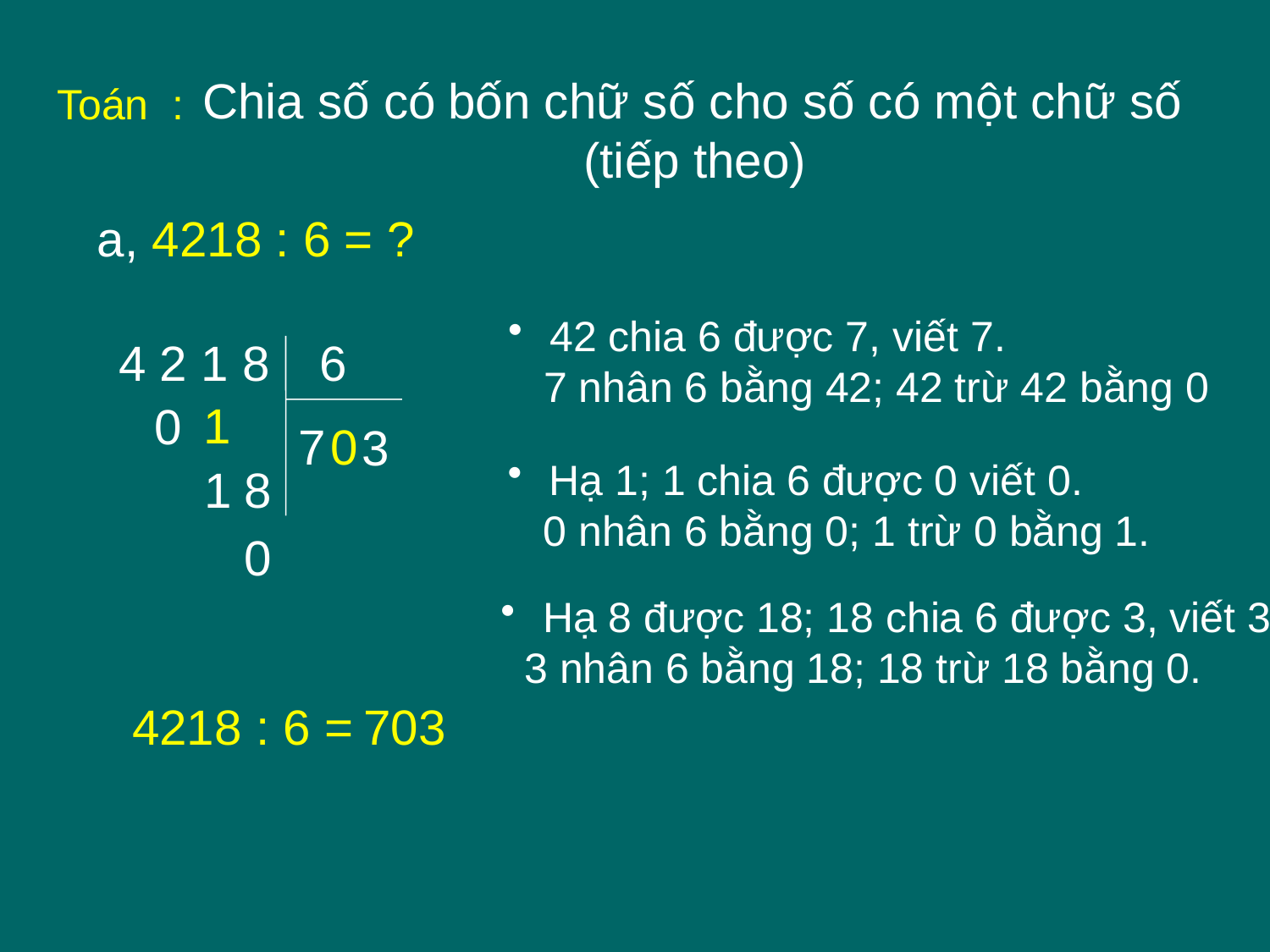

Chia số có bốn chữ số cho số có một chữ số
(tiếp theo)
Toán  :
a, 4218 : 6 = ?
 42 chia 6 được 7, viết 7.
   7 nhân 6 bằng 42; 42 trừ 42 bằng 0
4 2 1 8
6

1
0
7
0
3
 Hạ 1; 1 chia 6 được 0 viết 0.
   0 nhân 6 bằng 0; 1 trừ 0 bằng 1.
1
8
0
 Hạ 8 được 18; 18 chia 6 được 3, viết 3.
  3 nhân 6 bằng 18; 18 trừ 18 bằng 0.
 4218 : 6 =
 703